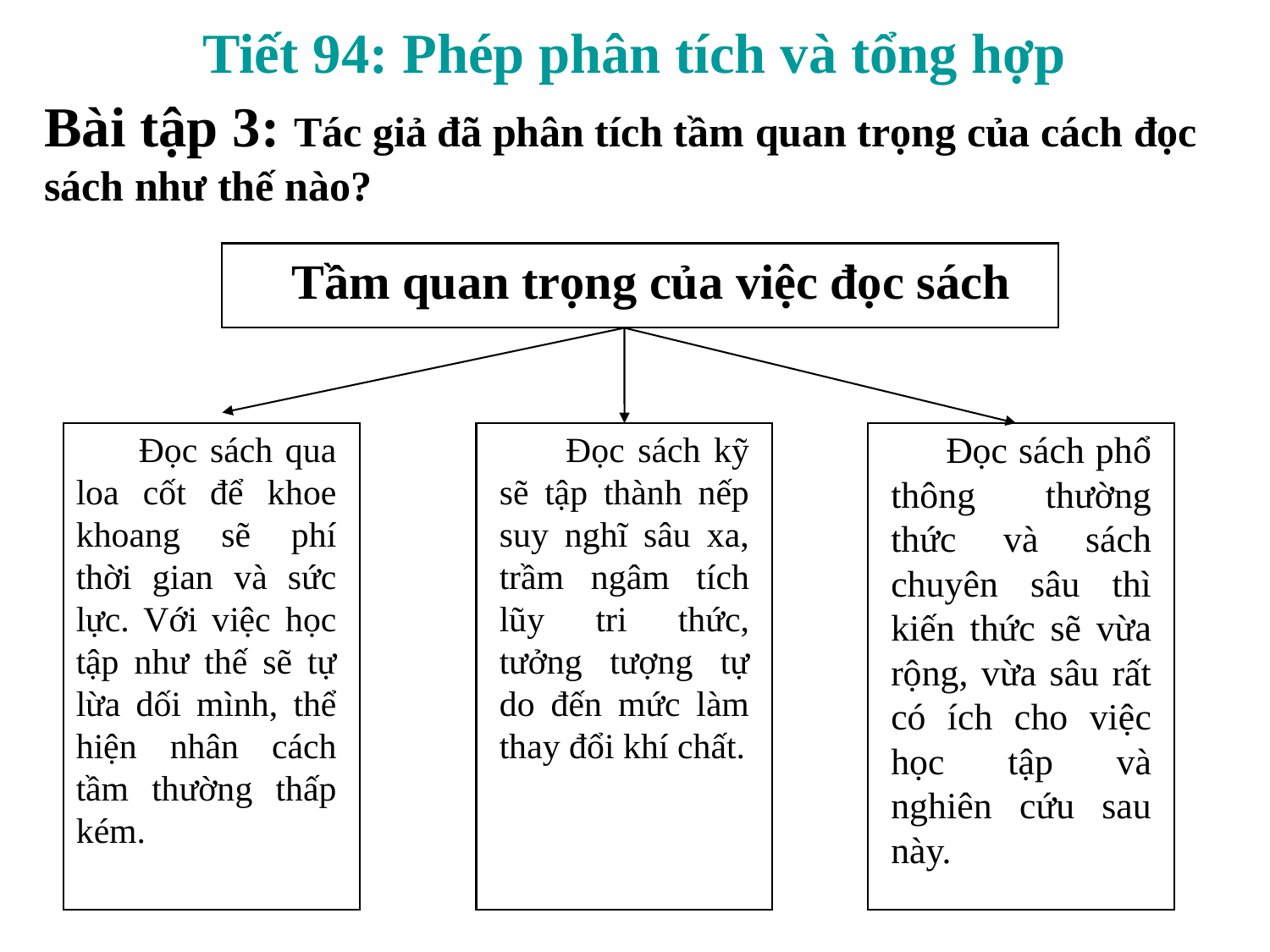

Tiết 94: Phép phân tích và tổng hợp
Bài tập 3: Tác giả đã phân tích tầm quan trọng của cách đọc sách như thế nào?

Tầm quan trọng của việc đọc sách

     Đọc sách phổ thông thường thức và sách chuyên sâu thì kiến thức sẽ vừa rộng, vừa sâu rất có ích cho việc học tập và nghiên cứu sau này.
     Đọc sách qua loa cốt để khoe khoang sẽ phí thời gian và sức lực. Với việc học tập như thế sẽ tự lừa dối mình, thể hiện nhân cách tầm thường thấp kém.
     Đọc sách kỹ sẽ tập thành nếp suy nghĩ sâu xa, trầm ngâm tích lũy tri thức, tưởng tượng tự do đến mức làm thay đổi khí chất.